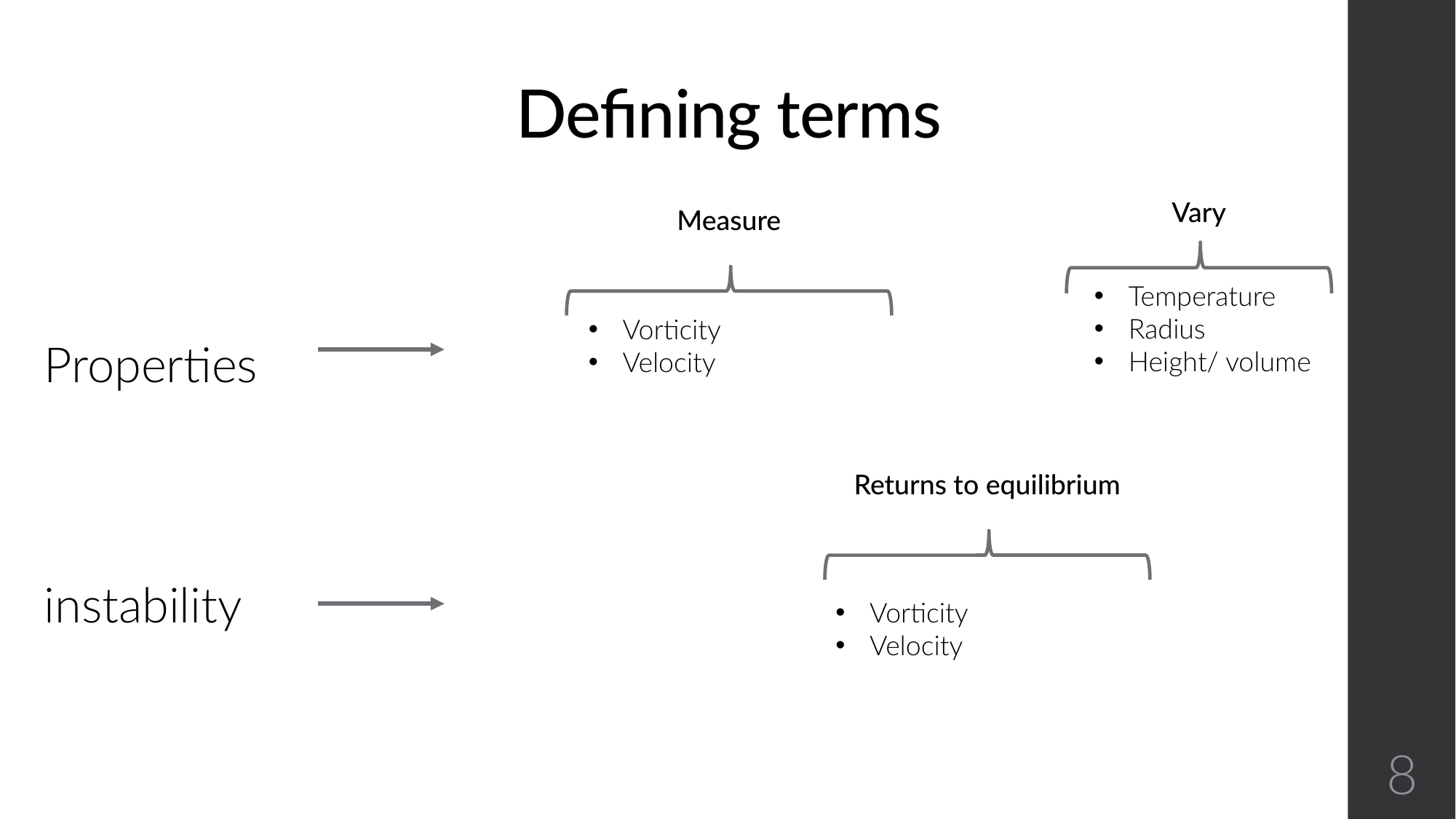

# Defining terms

Vary
Measure
Temperature
Radius
Height/ volume
Vorticity
Velocity
Properties

Returns to equilibrium
instability
Vorticity
Velocity
8